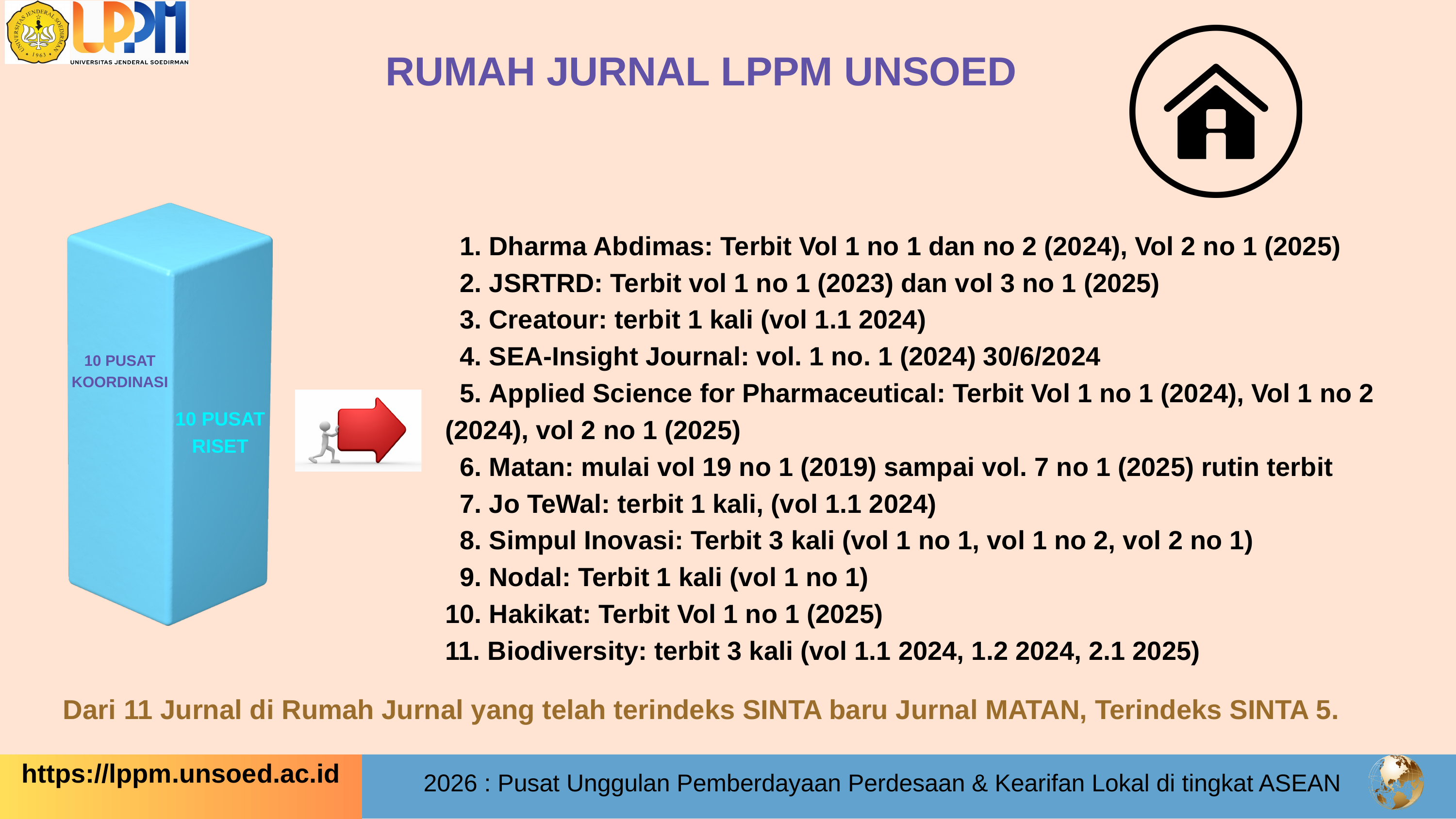

RUMAH JURNAL LPPM UNSOED

 1.⁠ ⁠Dharma Abdimas: Terbit Vol 1 no 1 dan no 2 (2024), Vol 2 no 1 (2025)
 2.⁠ ⁠JSRTRD: Terbit vol 1 no 1 (2023) dan vol 3 no 1 (2025)
 3.⁠ ⁠Creatour: terbit 1 kali (vol 1.1 2024)
 4.⁠ ⁠SEA-Insight Journal: vol. 1 no. 1 (2024) 30/6/2024
 5.⁠ ⁠Applied Science for Pharmaceutical: Terbit Vol 1 no 1 (2024), Vol 1 no 2 (2024), vol 2 no 1 (2025)
 6.⁠ ⁠Matan: mulai vol 19 no 1 (2019) sampai vol. 7 no 1 (2025) rutin terbit
 7.⁠ ⁠Jo TeWal: terbit 1 kali, (vol 1.1 2024)
 8.⁠ ⁠Simpul Inovasi: Terbit 3 kali (vol 1 no 1, vol 1 no 2, vol 2 no 1)
 9.⁠ ⁠⁠Nodal: Terbit 1 kali (vol 1 no 1)
10.⁠ ⁠Hakikat: Terbit Vol 1 no 1 (2025)
11.⁠ ⁠Biodiversity: terbit 3 kali (vol 1.1 2024, 1.2 2024, 2.1 2025)
10 PUSAT KOORDINASI

10 PUSAT
RISET
Dari 11 Jurnal di Rumah Jurnal yang telah terindeks SINTA baru Jurnal MATAN, Terindeks SINTA 5.

https://lppm.unsoed.ac.id

2026 : Pusat Unggulan Pemberdayaan Perdesaan & Kearifan Lokal di tingkat ASEAN